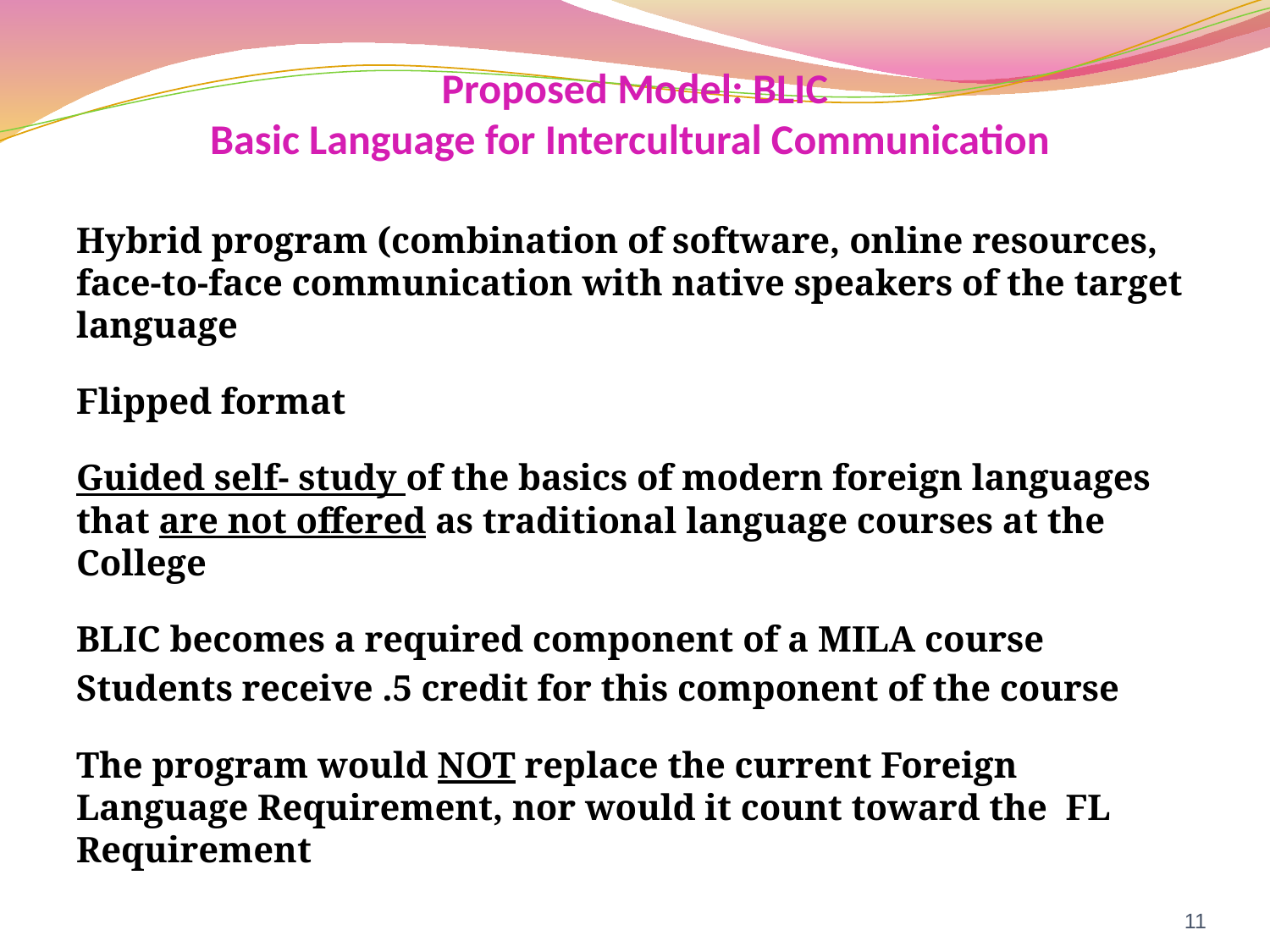

# Proposed Model: BLIC Basic Language for Intercultural Communication
Hybrid program (combination of software, online resources, face-to-face communication with native speakers of the target language

Flipped format

Guided self- study of the basics of modern foreign languages that are not offered as traditional language courses at the College

BLIC becomes a required component of a MILA course
Students receive .5 credit for this component of the course

The program would NOT replace the current Foreign Language Requirement, nor would it count toward the  FL Requirement

11